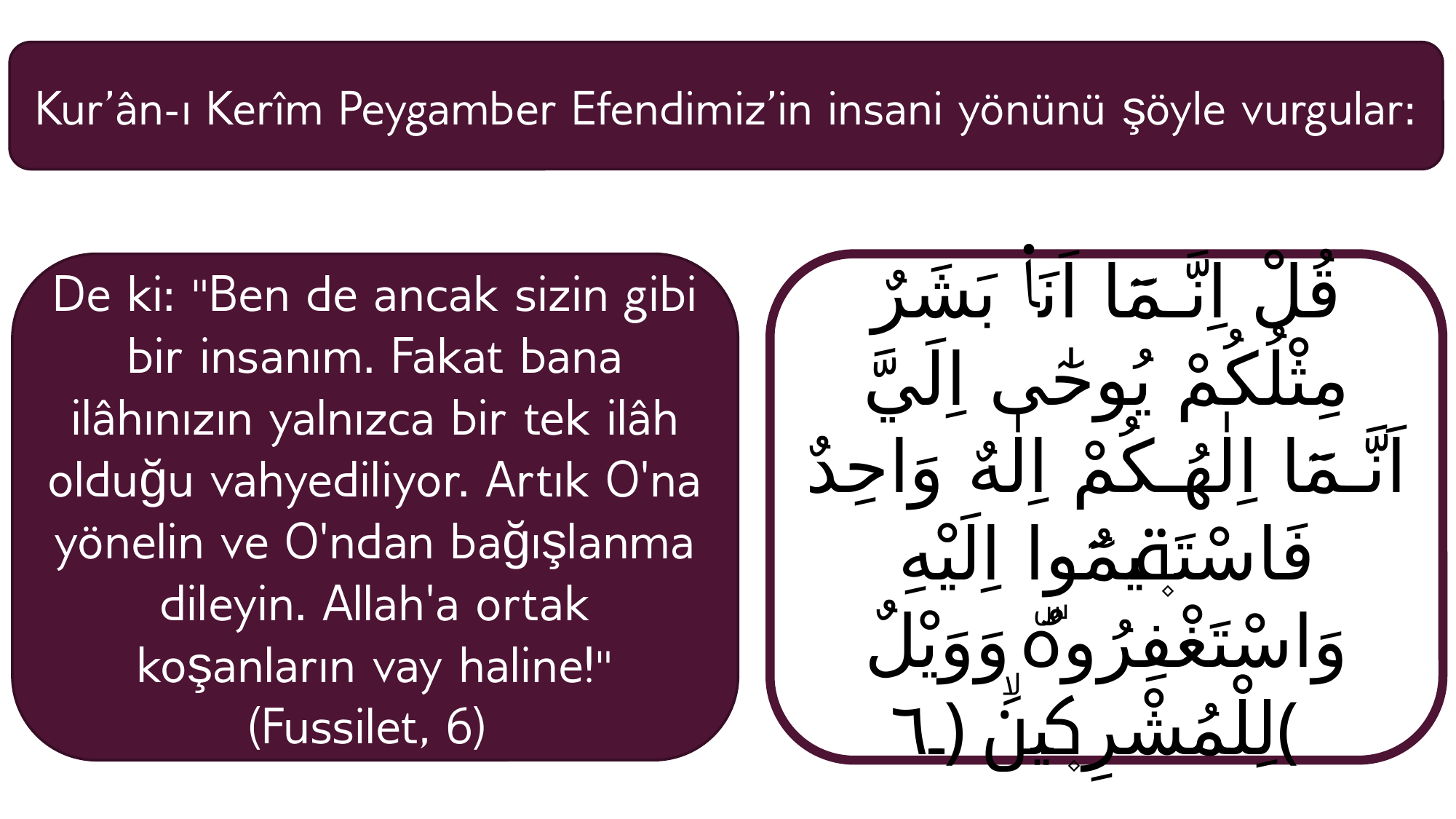

Kur’ân-ı Kerîm Peygamber Efendimiz’in insani yönünü şöyle vurgular:
De ki: "Ben de ancak sizin gibi bir insanım. Fakat bana ilâhınızın yalnızca bir tek ilâh olduğu vahyediliyor. Artık O'na yönelin ve O'ndan bağışlanma dileyin. Allah'a ortak koşanların vay haline!" (Fussilet, 6)
قُلْ اِنَّـمَٓا اَنَا۬ بَشَرٌ مِثْلُكُمْ يُوحٰٓى اِلَيَّ اَنَّـمَٓا اِلٰهُـكُمْ اِلٰهٌ وَاحِدٌ فَاسْتَق۪يمُٓوا اِلَيْهِ وَاسْتَغْفِرُوهُۜ وَوَيْلٌ لِلْمُشْرِك۪ينَۙ ﴿٦﴾